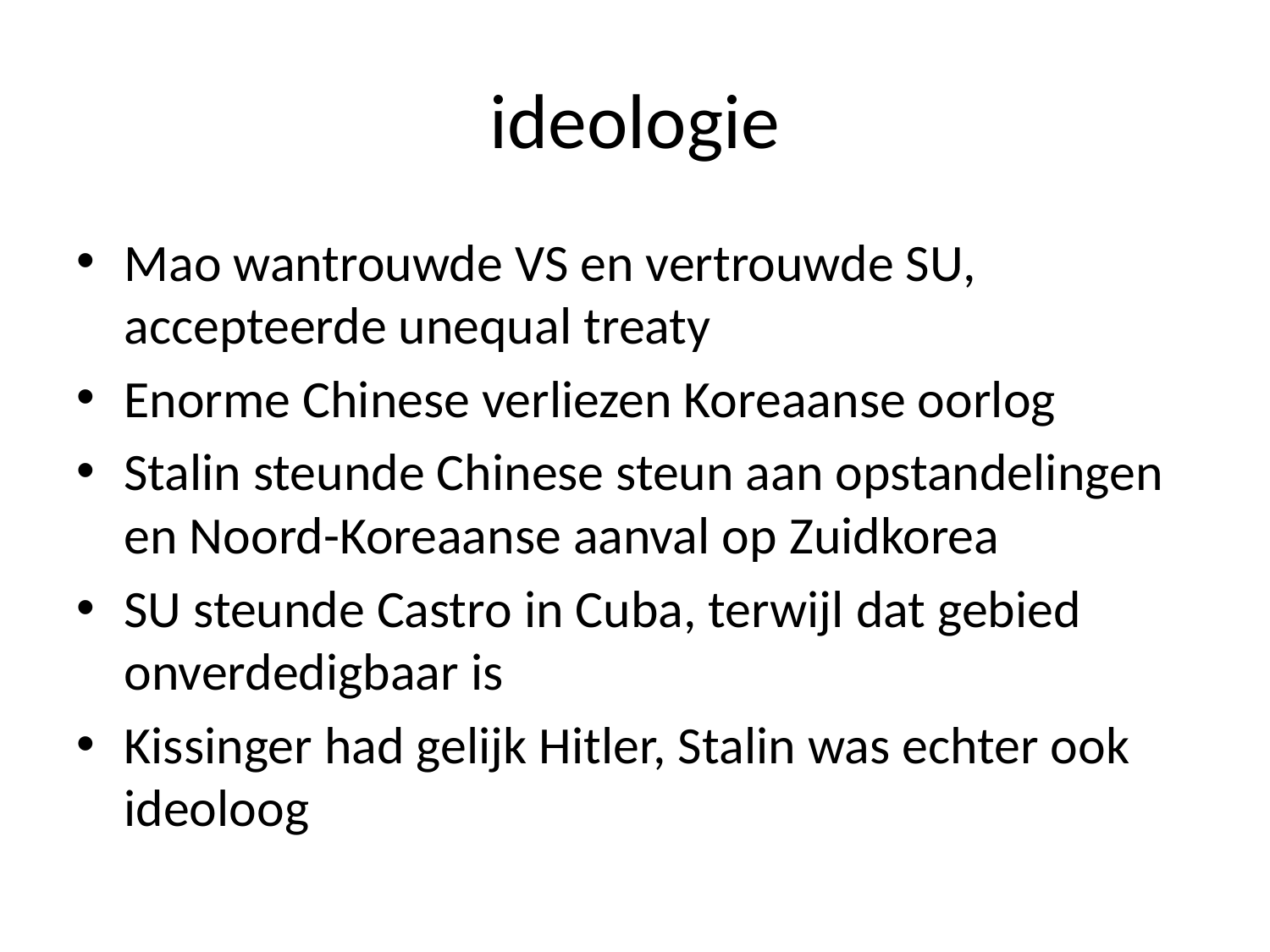

# ideologie
Mao wantrouwde VS en vertrouwde SU, accepteerde unequal treaty
Enorme Chinese verliezen Koreaanse oorlog
Stalin steunde Chinese steun aan opstandelingen en Noord-Koreaanse aanval op Zuidkorea
SU steunde Castro in Cuba, terwijl dat gebied onverdedigbaar is
Kissinger had gelijk Hitler, Stalin was echter ook ideoloog